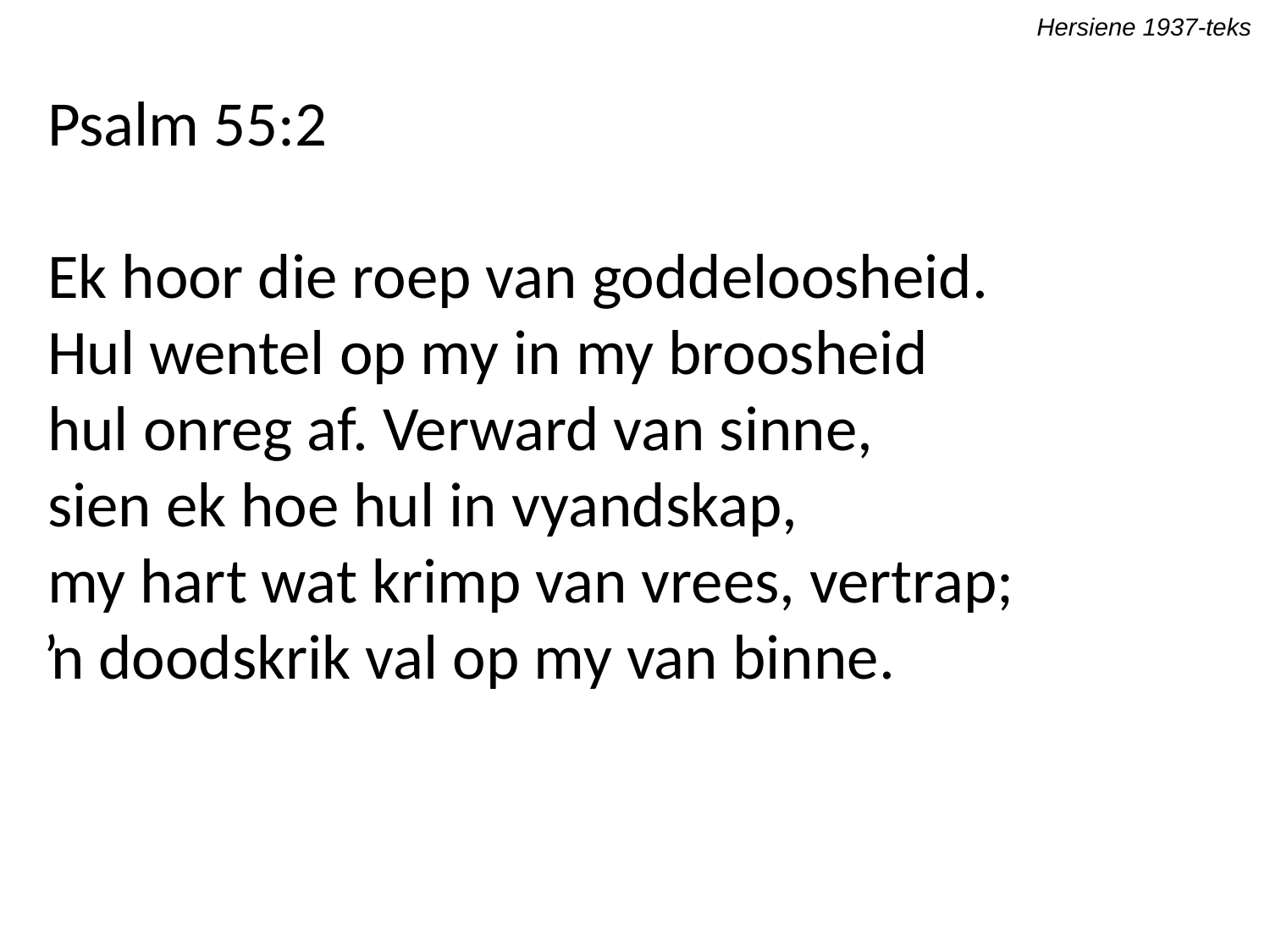

Hersiene 1937-teks
Psalm 55:2

Ek hoor die roep van goddeloosheid.
Hul wentel op my in my broosheid
hul onreg af. Verward van sinne,
sien ek hoe hul in vyandskap,
my hart wat krimp van vrees, vertrap;
ŉ doodskrik val op my van binne.